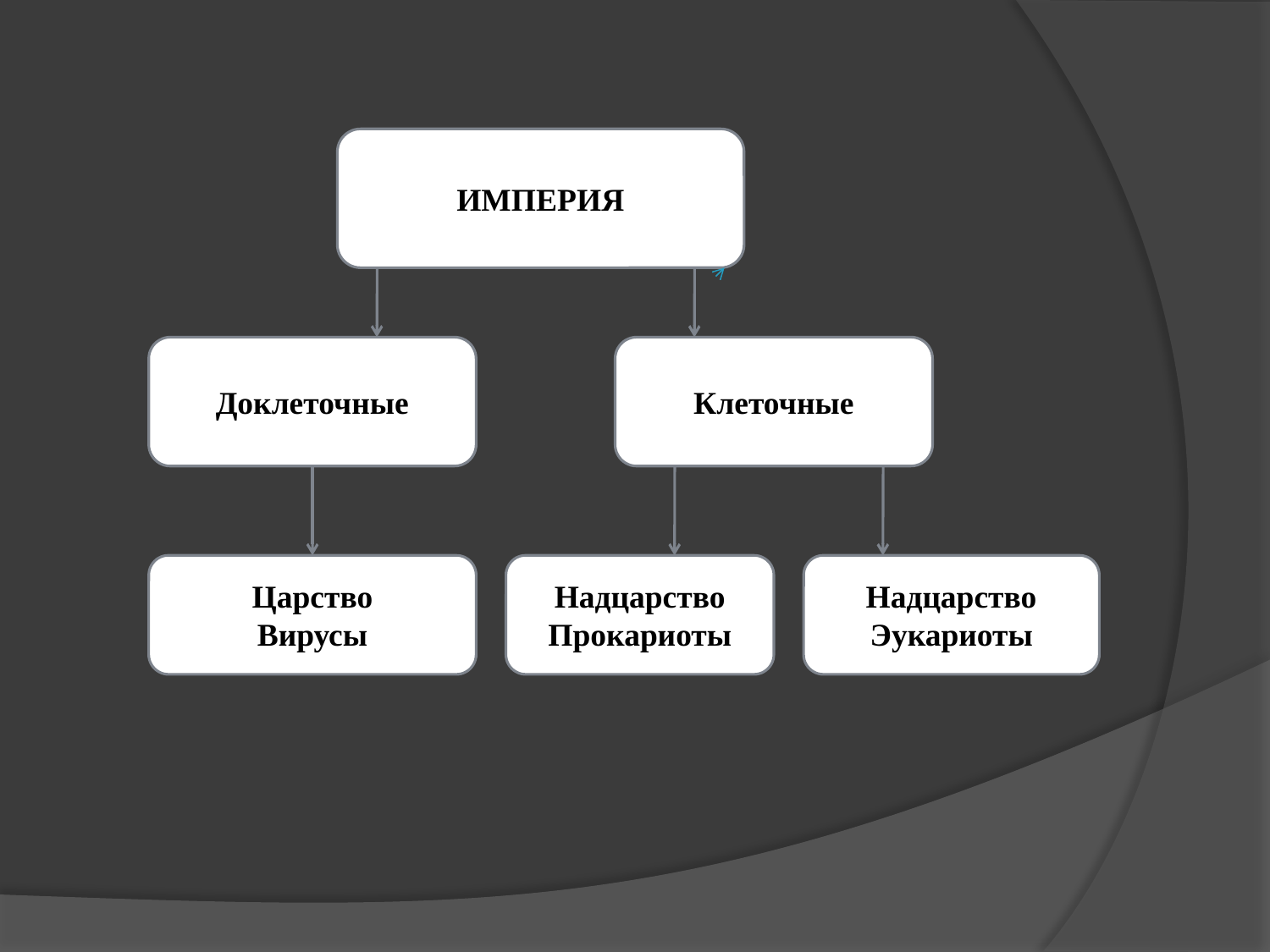

#
ИМПЕРИЯ

Доклеточные
Клеточные

Царство
Вирусы
Надцарство Прокариоты
Надцарство Эукариоты